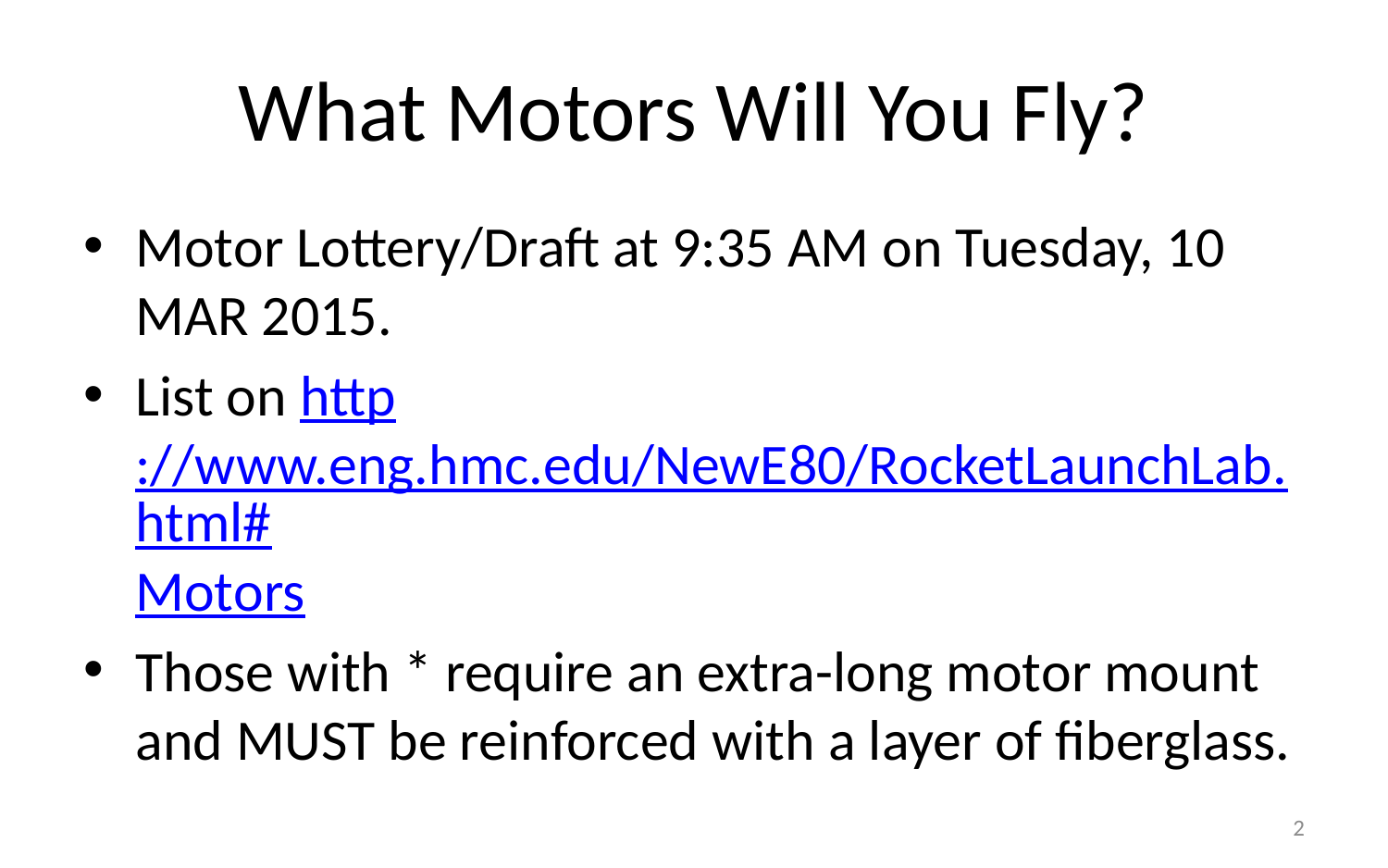

# What Motors Will You Fly?
Motor Lottery/Draft at 9:35 AM on Tuesday, 10 MAR 2015.
List on http://www.eng.hmc.edu/NewE80/RocketLaunchLab.html#Motors
Those with * require an extra-long motor mount and MUST be reinforced with a layer of fiberglass.
2